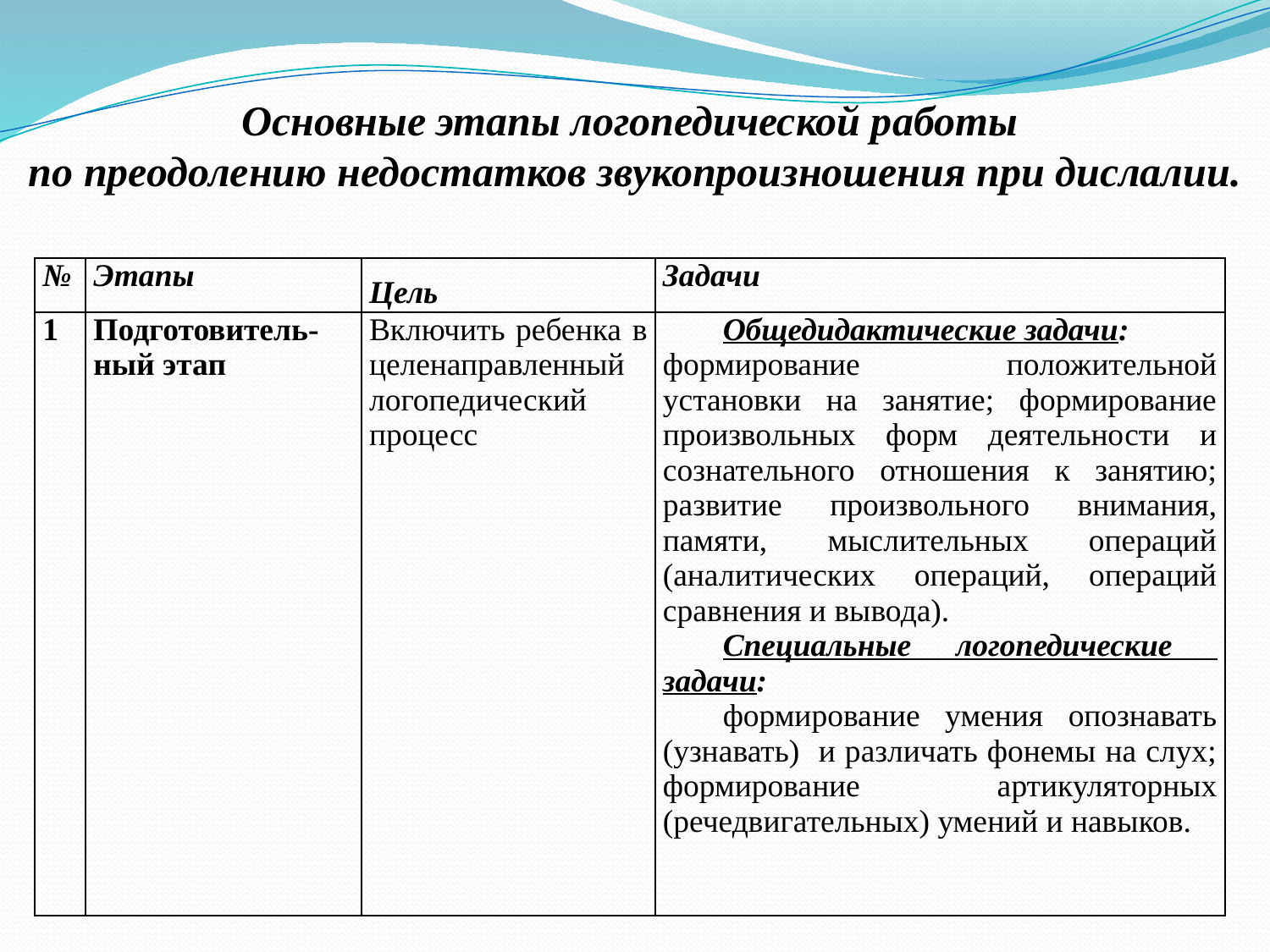

# Основные этапы логопедической работы по преодолению недостатков звукопроизношения при дислалии.
| № | Этапы | Цель | Задачи |
| --- | --- | --- | --- |
| 1 | Подготовитель-ный этап | Включить ребенка в целенаправленный логопедический процесс | Общедидактические задачи: формирование положительной установки на занятие; формирование произвольных форм деятельности и сознательного отношения к занятию; развитие произвольного внимания, памяти, мыслительных операций (аналитических операций, операций сравнения и вывода). Специальные логопедические задачи: формирование умения опознавать (узнавать) и различать фонемы на слух; формирование артикуляторных (речедвигательных) умений и навыков. |